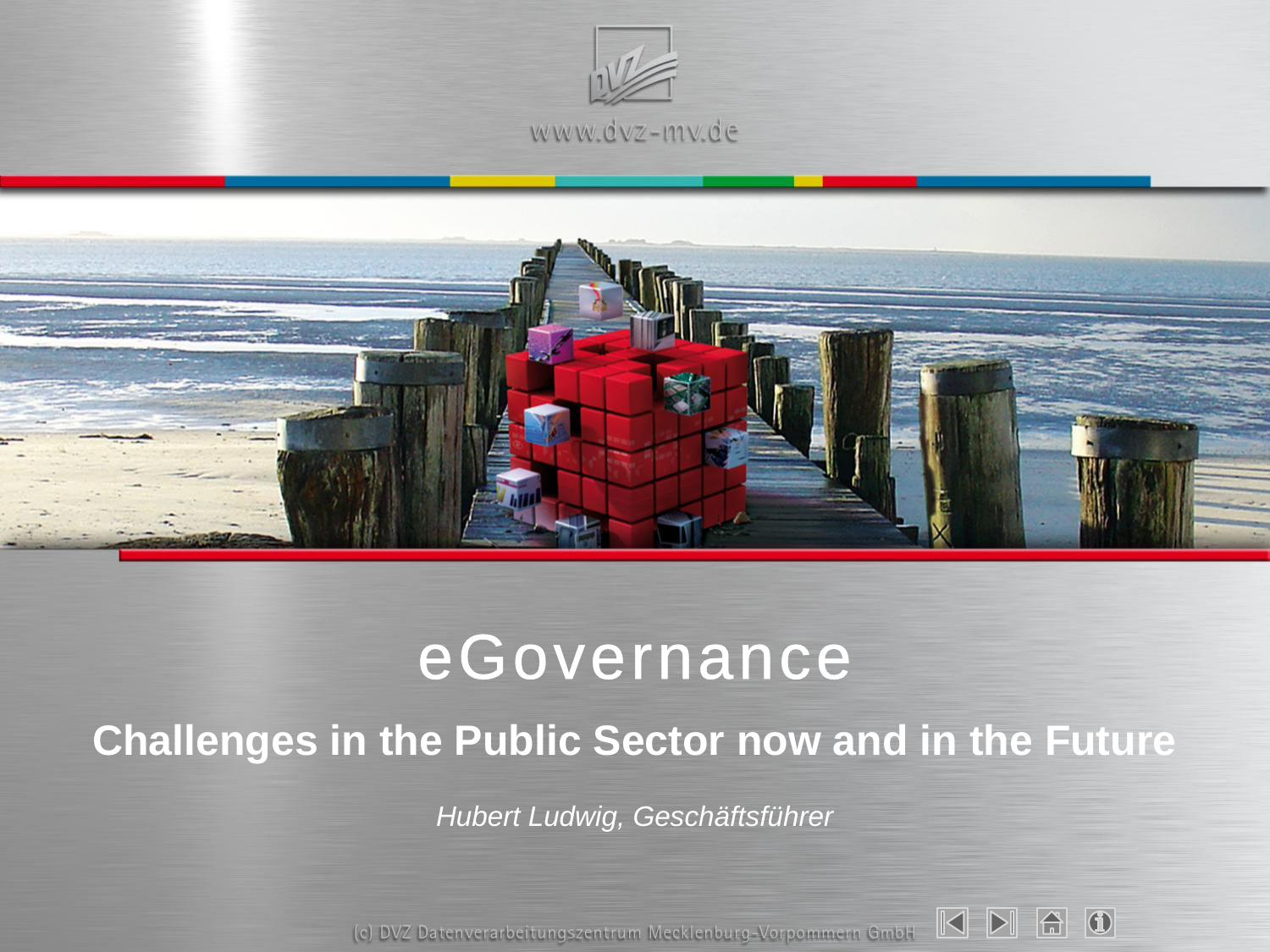

eGovernance
Challenges in the Public Sector now and in the Future
Hubert Ludwig, Geschäftsführer